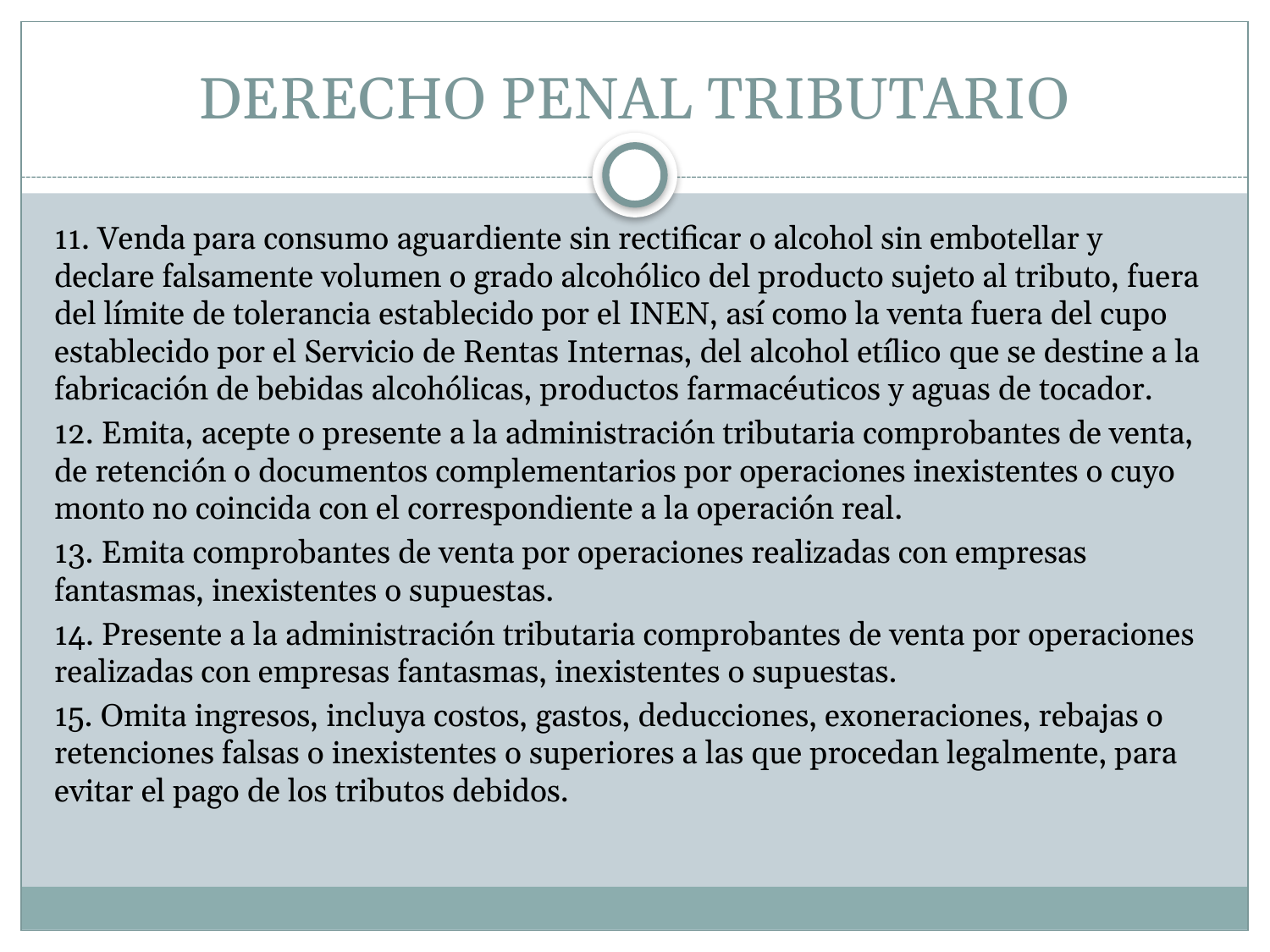

# DERECHO PENAL TRIBUTARIO
11. Venda para consumo aguardiente sin rectificar o alcohol sin embotellar y declare falsamente volumen o grado alcohólico del producto sujeto al tributo, fuera del límite de tolerancia establecido por el INEN, así como la venta fuera del cupo establecido por el Servicio de Rentas Internas, del alcohol etílico que se destine a la fabricación de bebidas alcohólicas, productos farmacéuticos y aguas de tocador.
12. Emita, acepte o presente a la administración tributaria comprobantes de venta, de retención o documentos complementarios por operaciones inexistentes o cuyo monto no coincida con el correspondiente a la operación real.
13. Emita comprobantes de venta por operaciones realizadas con empresas fantasmas, inexistentes o supuestas.
14. Presente a la administración tributaria comprobantes de venta por operaciones realizadas con empresas fantasmas, inexistentes o supuestas.
15. Omita ingresos, incluya costos, gastos, deducciones, exoneraciones, rebajas o retenciones falsas o inexistentes o superiores a las que procedan legalmente, para evitar el pago de los tributos debidos.